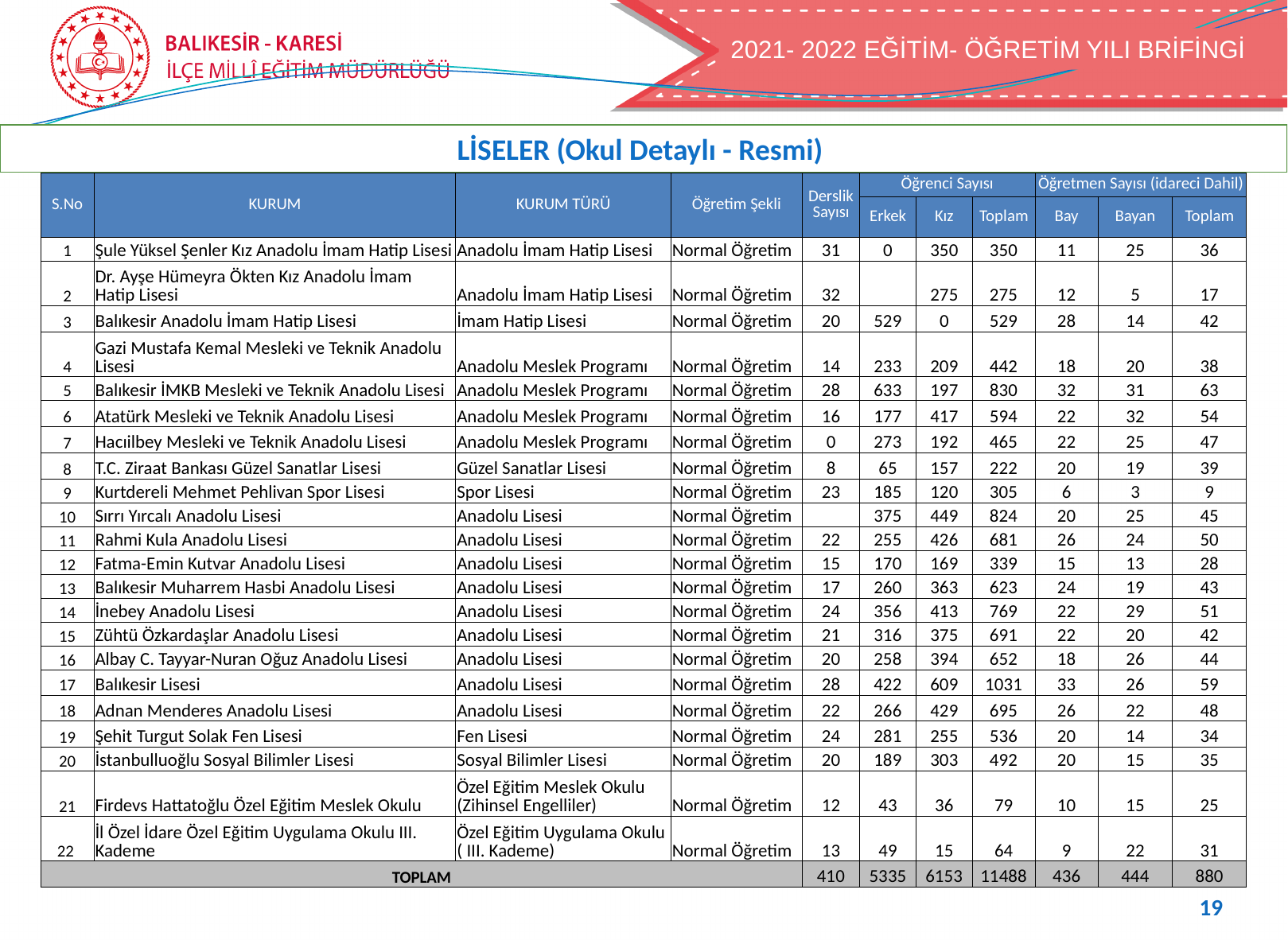

2021- 2022 EĞİTİM- ÖĞRETİM YILI BRİFİNGİ
LİSELER (Okul Detaylı - Resmi)
| S.No | KURUM | KURUM TÜRÜ | Öğretim Şekli | Derslik Sayısı | Öğrenci Sayısı |  |  | Öğretmen Sayısı (idareci Dahil) |  |  |
| --- | --- | --- | --- | --- | --- | --- | --- | --- | --- | --- |
|  |  |  |  |  | Erkek | Kız | Toplam | Bay | Bayan | Toplam |
| 1 | Şule Yüksel Şenler Kız Anadolu İmam Hatip Lisesi | Anadolu İmam Hatip Lisesi | Normal Öğretim | 31 | 0 | 350 | 350 | 11 | 25 | 36 |
| 2 | Dr. Ayşe Hümeyra Ökten Kız Anadolu İmam Hatip Lisesi | Anadolu İmam Hatip Lisesi | Normal Öğretim | 32 |  | 275 | 275 | 12 | 5 | 17 |
| 3 | Balıkesir Anadolu İmam Hatip Lisesi | İmam Hatip Lisesi | Normal Öğretim | 20 | 529 | 0 | 529 | 28 | 14 | 42 |
| 4 | Gazi Mustafa Kemal Mesleki ve Teknik Anadolu Lisesi | Anadolu Meslek Programı | Normal Öğretim | 14 | 233 | 209 | 442 | 18 | 20 | 38 |
| 5 | Balıkesir İMKB Mesleki ve Teknik Anadolu Lisesi | Anadolu Meslek Programı | Normal Öğretim | 28 | 633 | 197 | 830 | 32 | 31 | 63 |
| 6 | Atatürk Mesleki ve Teknik Anadolu Lisesi | Anadolu Meslek Programı | Normal Öğretim | 16 | 177 | 417 | 594 | 22 | 32 | 54 |
| 7 | Hacıilbey Mesleki ve Teknik Anadolu Lisesi | Anadolu Meslek Programı | Normal Öğretim | 0 | 273 | 192 | 465 | 22 | 25 | 47 |
| 8 | T.C. Ziraat Bankası Güzel Sanatlar Lisesi | Güzel Sanatlar Lisesi | Normal Öğretim | 8 | 65 | 157 | 222 | 20 | 19 | 39 |
| 9 | Kurtdereli Mehmet Pehlivan Spor Lisesi | Spor Lisesi | Normal Öğretim | 23 | 185 | 120 | 305 | 6 | 3 | 9 |
| 10 | Sırrı Yırcalı Anadolu Lisesi | Anadolu Lisesi | Normal Öğretim |  | 375 | 449 | 824 | 20 | 25 | 45 |
| 11 | Rahmi Kula Anadolu Lisesi | Anadolu Lisesi | Normal Öğretim | 22 | 255 | 426 | 681 | 26 | 24 | 50 |
| 12 | Fatma-Emin Kutvar Anadolu Lisesi | Anadolu Lisesi | Normal Öğretim | 15 | 170 | 169 | 339 | 15 | 13 | 28 |
| 13 | Balıkesir Muharrem Hasbi Anadolu Lisesi | Anadolu Lisesi | Normal Öğretim | 17 | 260 | 363 | 623 | 24 | 19 | 43 |
| 14 | İnebey Anadolu Lisesi | Anadolu Lisesi | Normal Öğretim | 24 | 356 | 413 | 769 | 22 | 29 | 51 |
| 15 | Zühtü Özkardaşlar Anadolu Lisesi | Anadolu Lisesi | Normal Öğretim | 21 | 316 | 375 | 691 | 22 | 20 | 42 |
| 16 | Albay C. Tayyar-Nuran Oğuz Anadolu Lisesi | Anadolu Lisesi | Normal Öğretim | 20 | 258 | 394 | 652 | 18 | 26 | 44 |
| 17 | Balıkesir Lisesi | Anadolu Lisesi | Normal Öğretim | 28 | 422 | 609 | 1031 | 33 | 26 | 59 |
| 18 | Adnan Menderes Anadolu Lisesi | Anadolu Lisesi | Normal Öğretim | 22 | 266 | 429 | 695 | 26 | 22 | 48 |
| 19 | Şehit Turgut Solak Fen Lisesi | Fen Lisesi | Normal Öğretim | 24 | 281 | 255 | 536 | 20 | 14 | 34 |
| 20 | İstanbulluoğlu Sosyal Bilimler Lisesi | Sosyal Bilimler Lisesi | Normal Öğretim | 20 | 189 | 303 | 492 | 20 | 15 | 35 |
| 21 | Firdevs Hattatoğlu Özel Eğitim Meslek Okulu | Özel Eğitim Meslek Okulu (Zihinsel Engelliler) | Normal Öğretim | 12 | 43 | 36 | 79 | 10 | 15 | 25 |
| 22 | İl Özel İdare Özel Eğitim Uygulama Okulu III. Kademe | Özel Eğitim Uygulama Okulu ( III. Kademe) | Normal Öğretim | 13 | 49 | 15 | 64 | 9 | 22 | 31 |
| TOPLAM |  |  |  | 410 | 5335 | 6153 | 11488 | 436 | 444 | 880 |
19